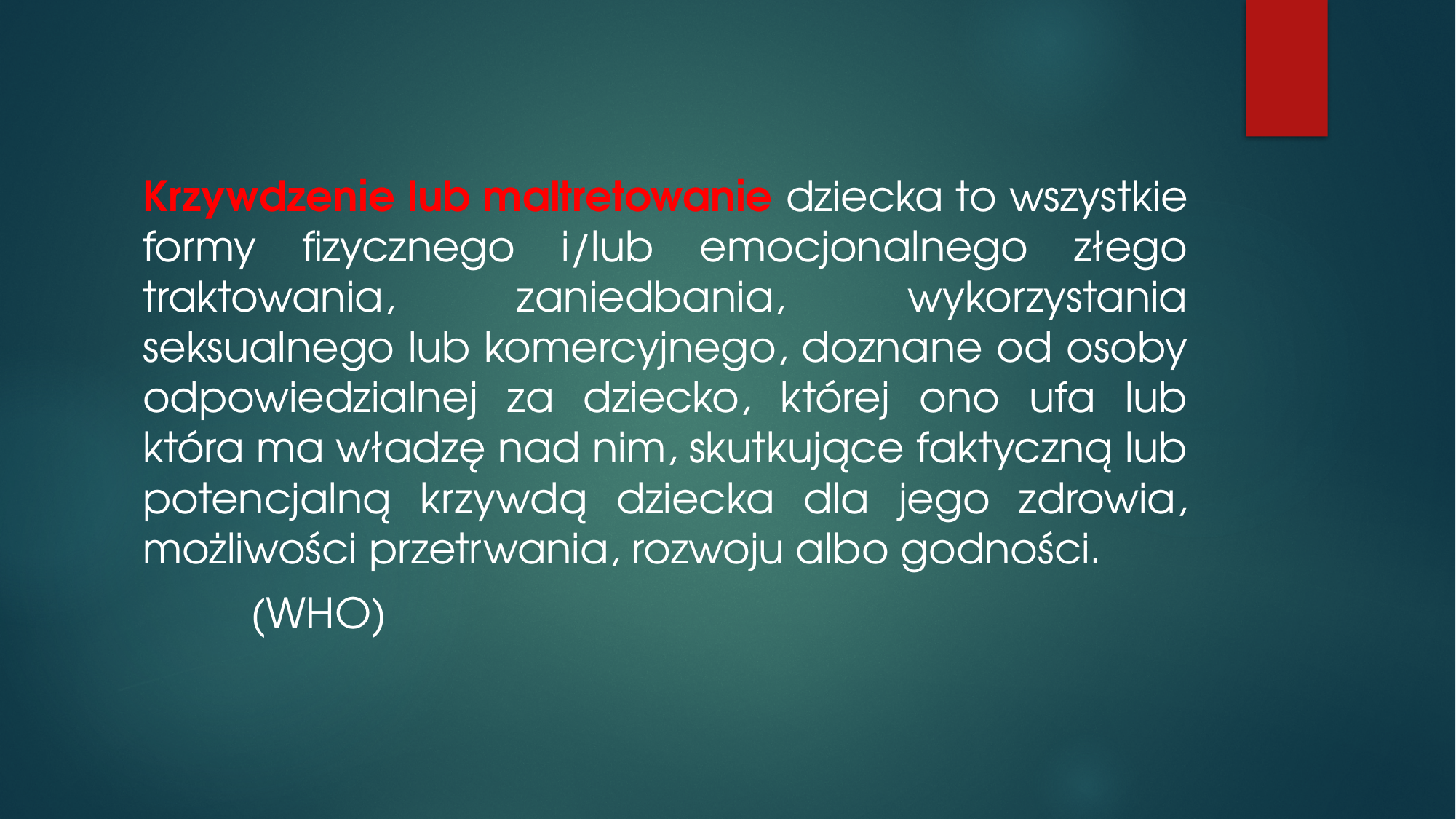

Krzywdzenie lub maltretowanie dziecka to wszystkie formy fizycznego i/lub emocjonalnego złego traktowania, zaniedbania, wykorzystania seksualnego lub komercyjnego, doznane od osoby odpowiedzialnej za dziecko, której ono ufa lub która ma władzę nad nim, skutkujące faktyczną lub potencjalną krzywdą dziecka dla jego zdrowia, możliwości przetrwania, rozwoju albo godności.
												(WHO)